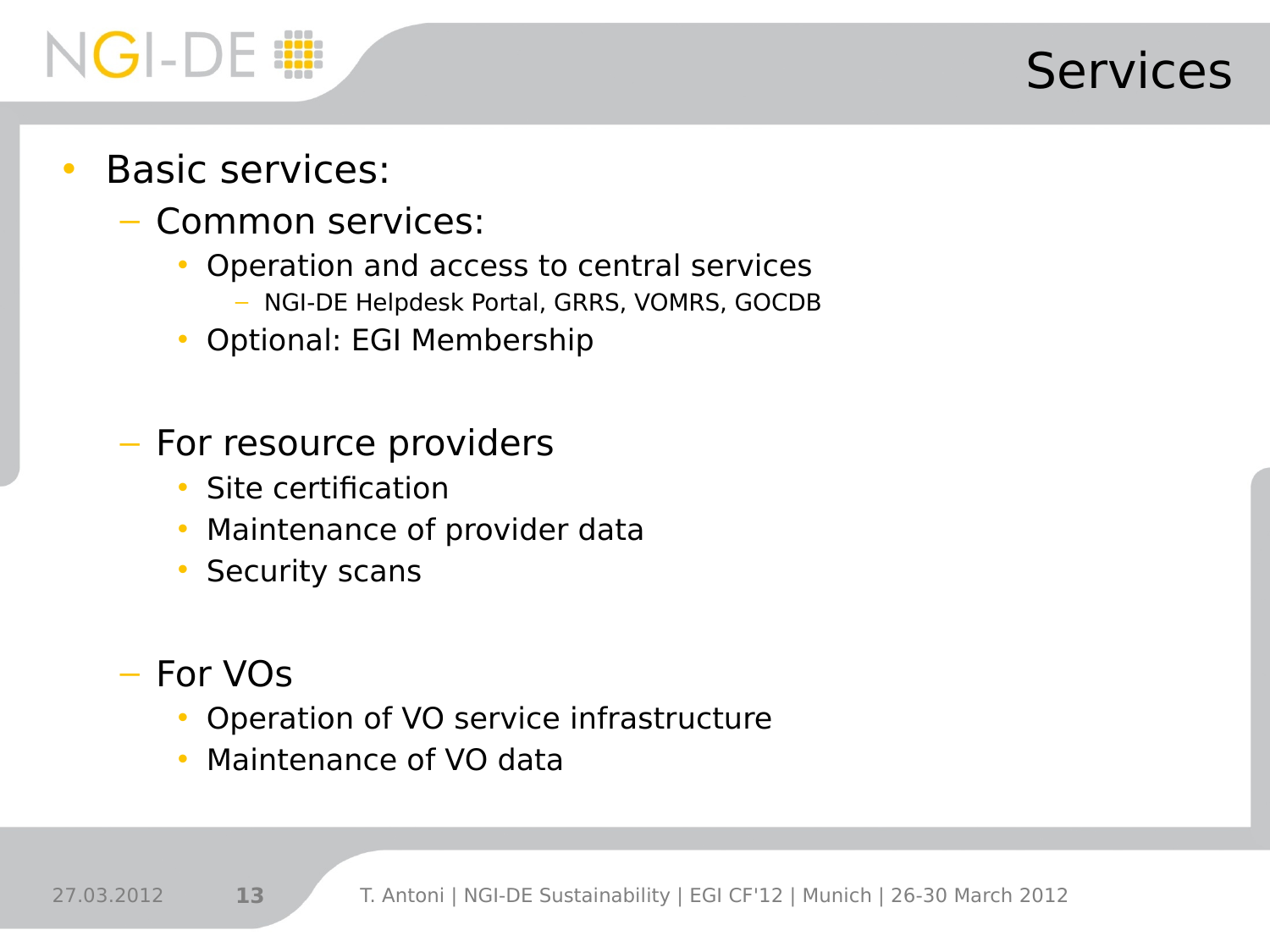

# Services
Basic services:
Common services:
Operation and access to central services
NGI-DE Helpdesk Portal, GRRS, VOMRS, GOCDB
Optional: EGI Membership

For resource providers
Site certification
Maintenance of provider data
Security scans

For VOs
Operation of VO service infrastructure
Maintenance of VO data

27.03.2012
13
T. Antoni | NGI-DE Sustainability | EGI CF'12 | Munich | 26-30 March 2012